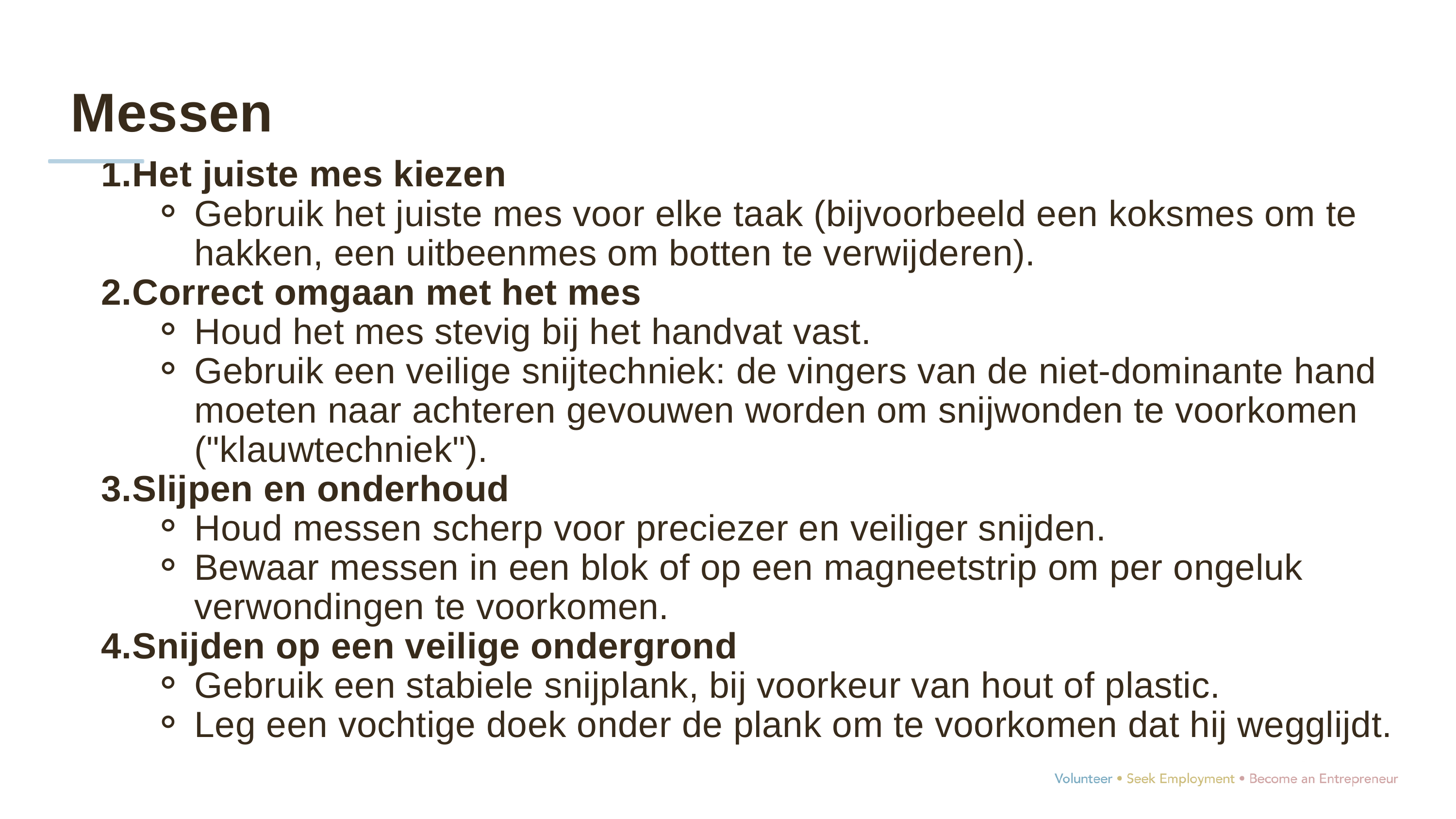

Messen
Het juiste mes kiezen
Gebruik het juiste mes voor elke taak (bijvoorbeeld een koksmes om te hakken, een uitbeenmes om botten te verwijderen).
Correct omgaan met het mes
Houd het mes stevig bij het handvat vast.
Gebruik een veilige snijtechniek: de vingers van de niet-dominante hand moeten naar achteren gevouwen worden om snijwonden te voorkomen ("klauwtechniek").
Slijpen en onderhoud
Houd messen scherp voor preciezer en veiliger snijden.
Bewaar messen in een blok of op een magneetstrip om per ongeluk verwondingen te voorkomen.
Snijden op een veilige ondergrond
Gebruik een stabiele snijplank, bij voorkeur van hout of plastic.
Leg een vochtige doek onder de plank om te voorkomen dat hij wegglijdt.